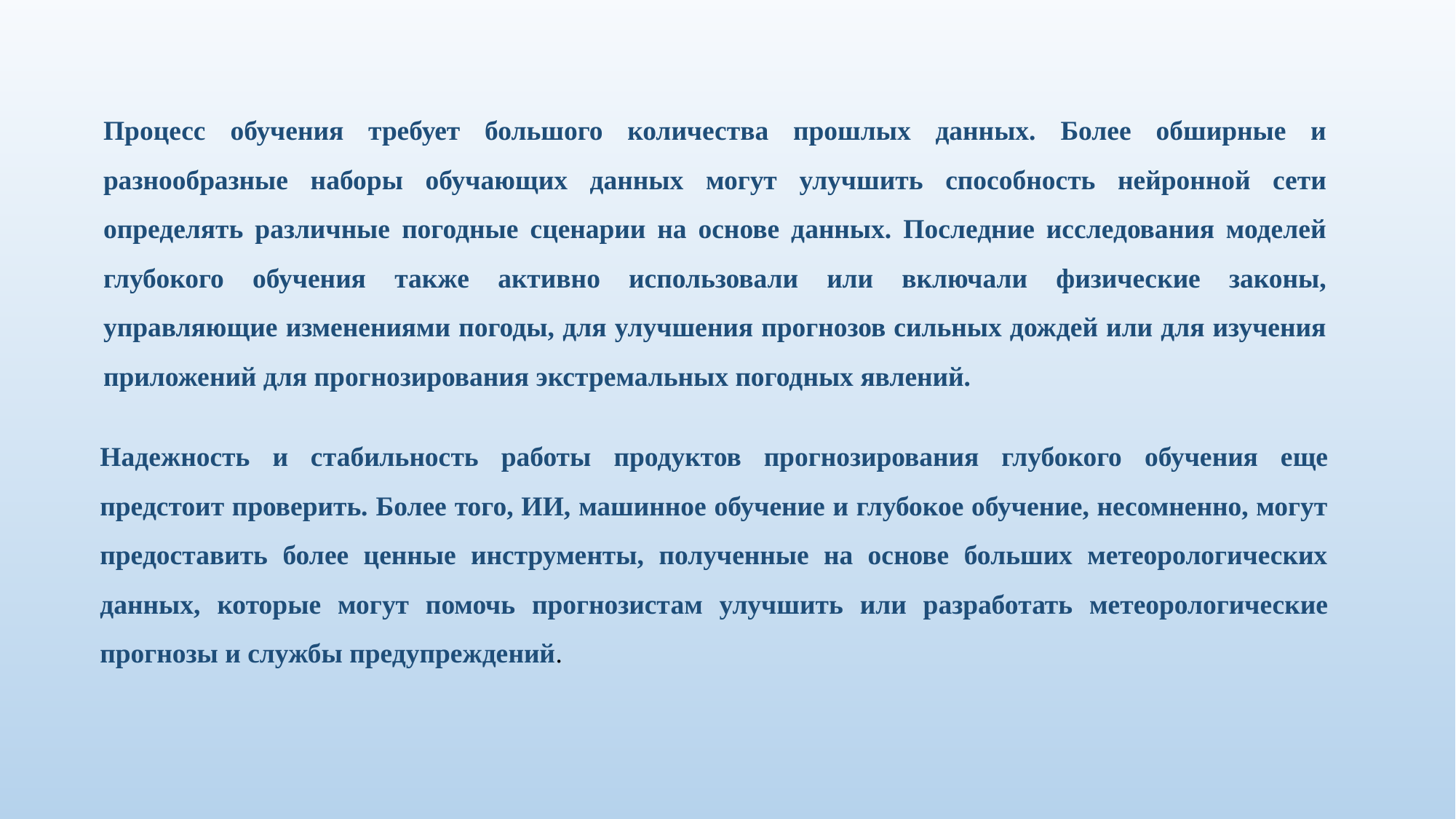

Процесс обучения требует большого количества прошлых данных. Более обширные и разнообразные наборы обучающих данных могут улучшить способность нейронной сети определять различные погодные сценарии на основе данных. Последние исследования моделей глубокого обучения также активно использовали или включали физические законы, управляющие изменениями погоды, для улучшения прогнозов сильных дождей или для изучения приложений для прогнозирования экстремальных погодных явлений.
Надежность и стабильность работы продуктов прогнозирования глубокого обучения еще предстоит проверить. Более того, ИИ, машинное обучение и глубокое обучение, несомненно, могут предоставить более ценные инструменты, полученные на основе больших метеорологических данных, которые могут помочь прогнозистам улучшить или разработать метеорологические прогнозы и службы предупреждений.